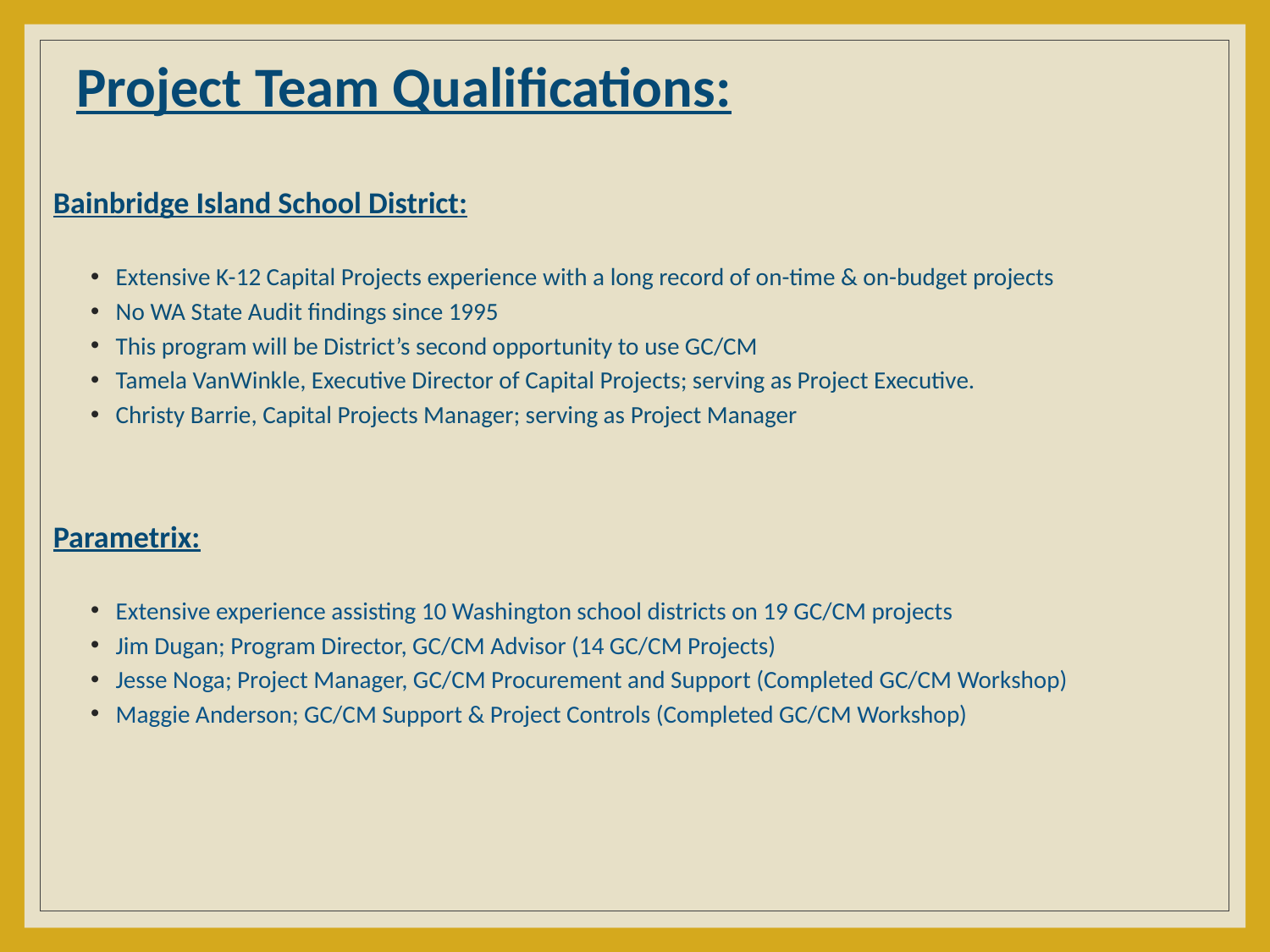

# Project Team Qualifications:

Bainbridge Island School District:
Extensive K-12 Capital Projects experience with a long record of on-time & on-budget projects
No WA State Audit findings since 1995
This program will be District’s second opportunity to use GC/CM
Tamela VanWinkle, Executive Director of Capital Projects; serving as Project Executive.
Christy Barrie, Capital Projects Manager; serving as Project Manager

Parametrix:
Extensive experience assisting 10 Washington school districts on 19 GC/CM projects
Jim Dugan; Program Director, GC/CM Advisor (14 GC/CM Projects)
Jesse Noga; Project Manager, GC/CM Procurement and Support (Completed GC/CM Workshop)
Maggie Anderson; GC/CM Support & Project Controls (Completed GC/CM Workshop)